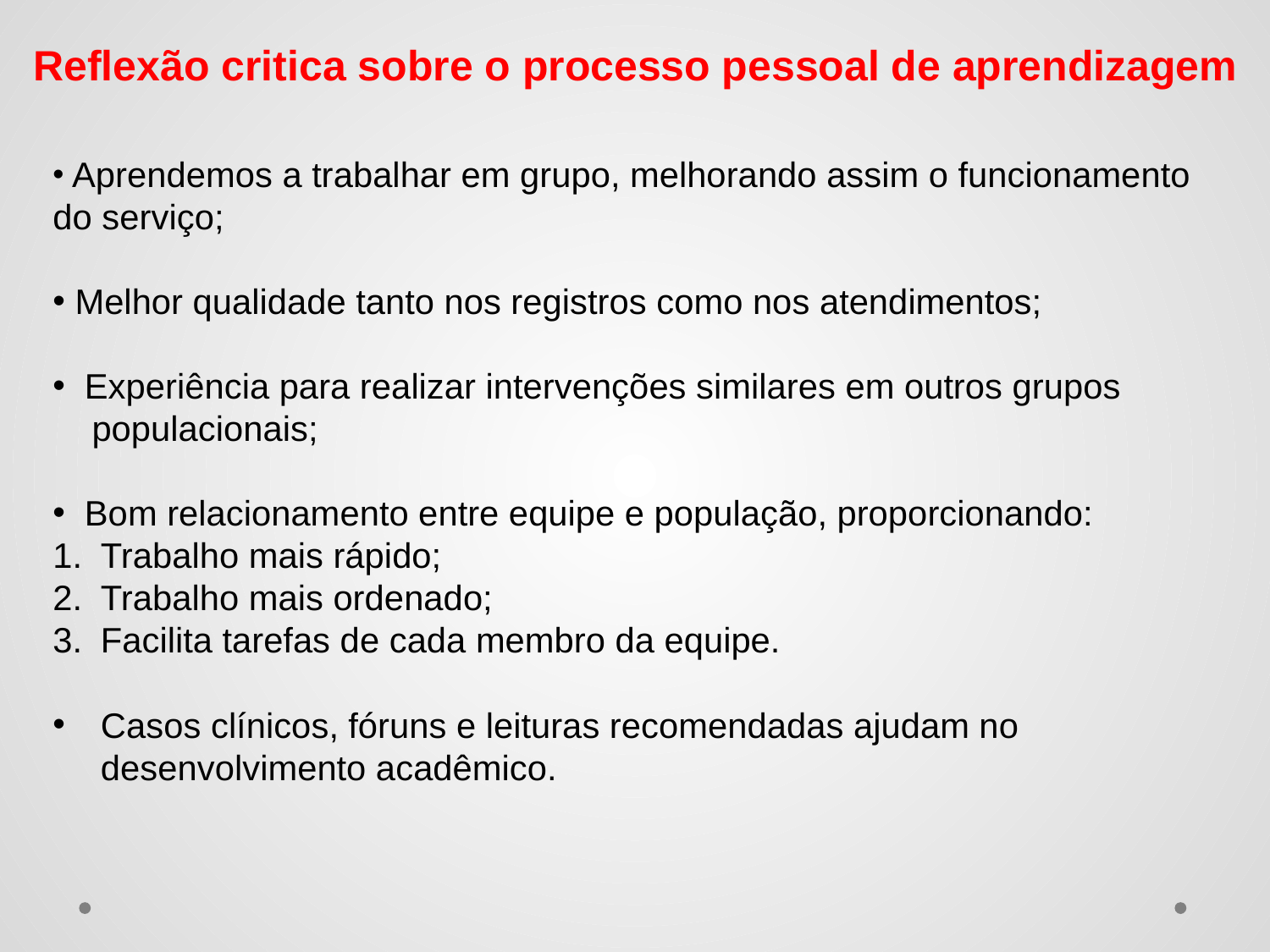

Reflexão critica sobre o processo pessoal de aprendizagem
 Aprendemos a trabalhar em grupo, melhorando assim o funcionamento do serviço;

 Melhor qualidade tanto nos registros como nos atendimentos;

  Experiência para realizar intervenções similares em outros grupos
    populacionais;

  Bom relacionamento entre equipe e população, proporcionando:
Trabalho mais rápido;
Trabalho mais ordenado;
Facilita tarefas de cada membro da equipe.

Casos clínicos, fóruns e leituras recomendadas ajudam no desenvolvimento acadêmico.